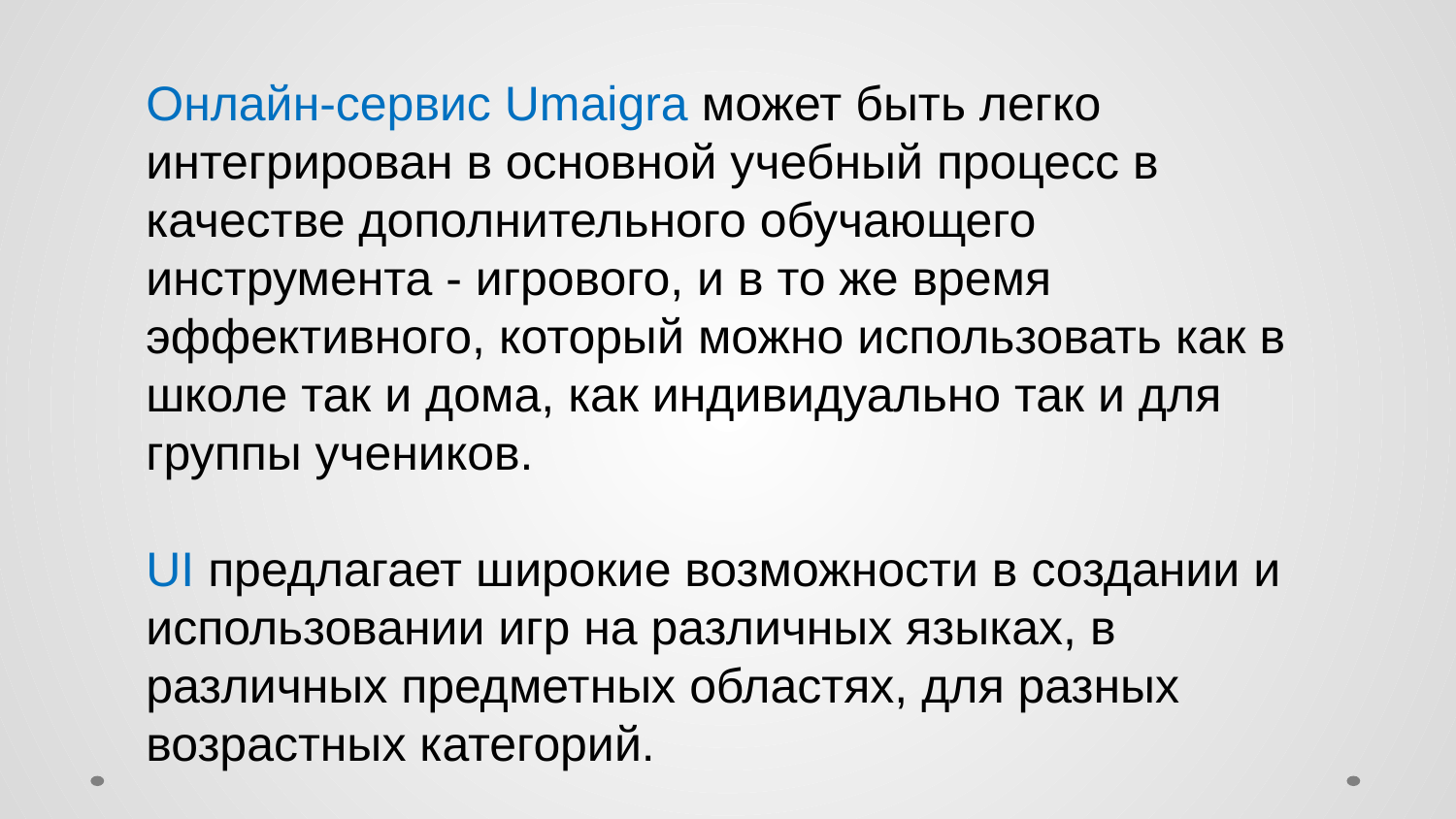

Онлайн-сервис Umaigra может быть легко интегрирован в основной учебный процесс в качестве дополнительного обучающего инструмента - игрового, и в то же время эффективного, который можно использовать как в школе так и дома, как индивидуально так и для группы учеников.

UI предлагает широкие возможности в создании и использовании игр на различных языках, в различных предметных областях, для разных возрастных категорий.